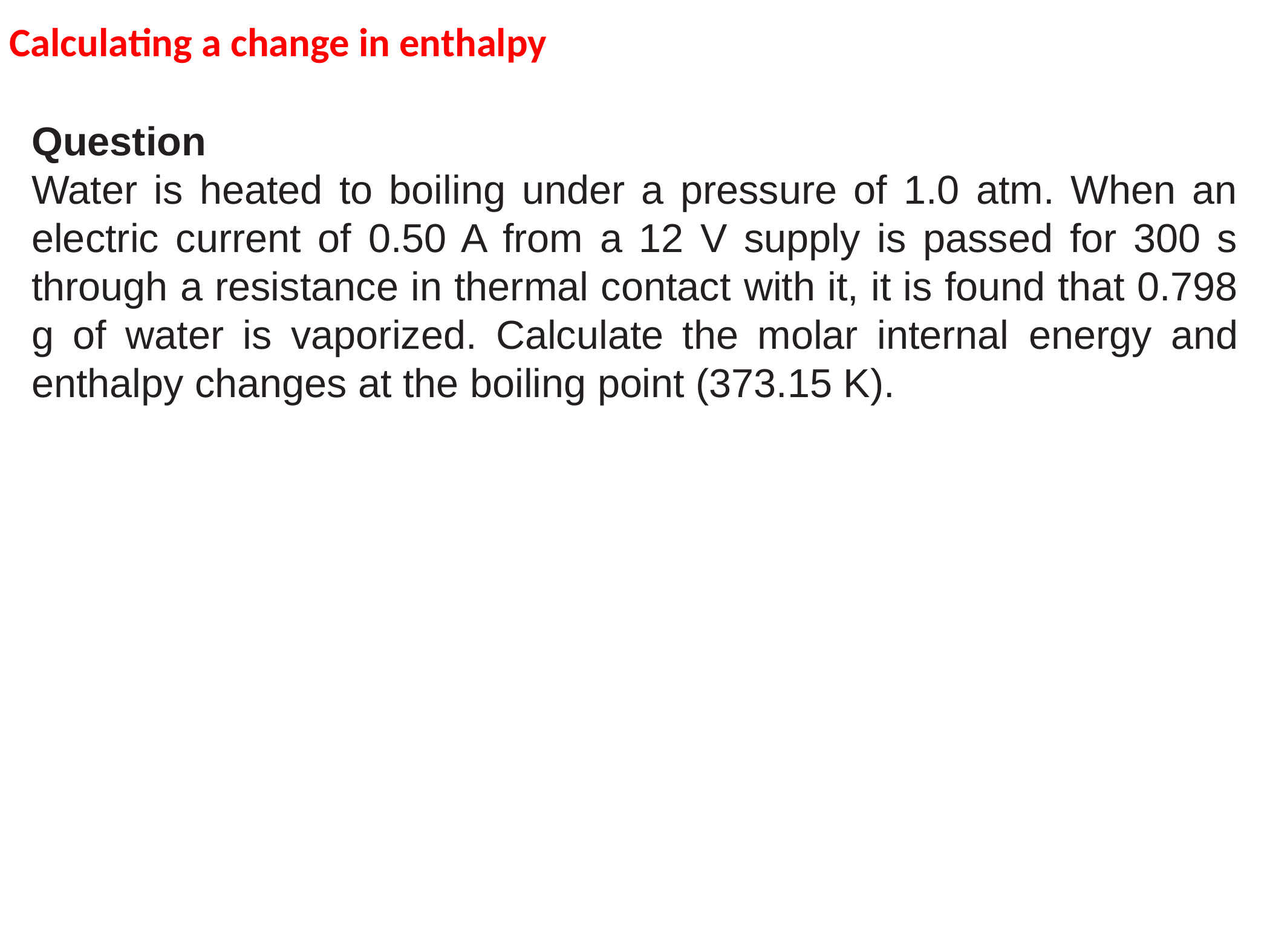

# Calculating a change in enthalpy
Question
Water is heated to boiling under a pressure of 1.0 atm. When an electric current of 0.50 A from a 12 V supply is passed for 300 s through a resistance in thermal contact with it, it is found that 0.798 g of water is vaporized. Calculate the molar internal energy and enthalpy changes at the boiling point (373.15 K).